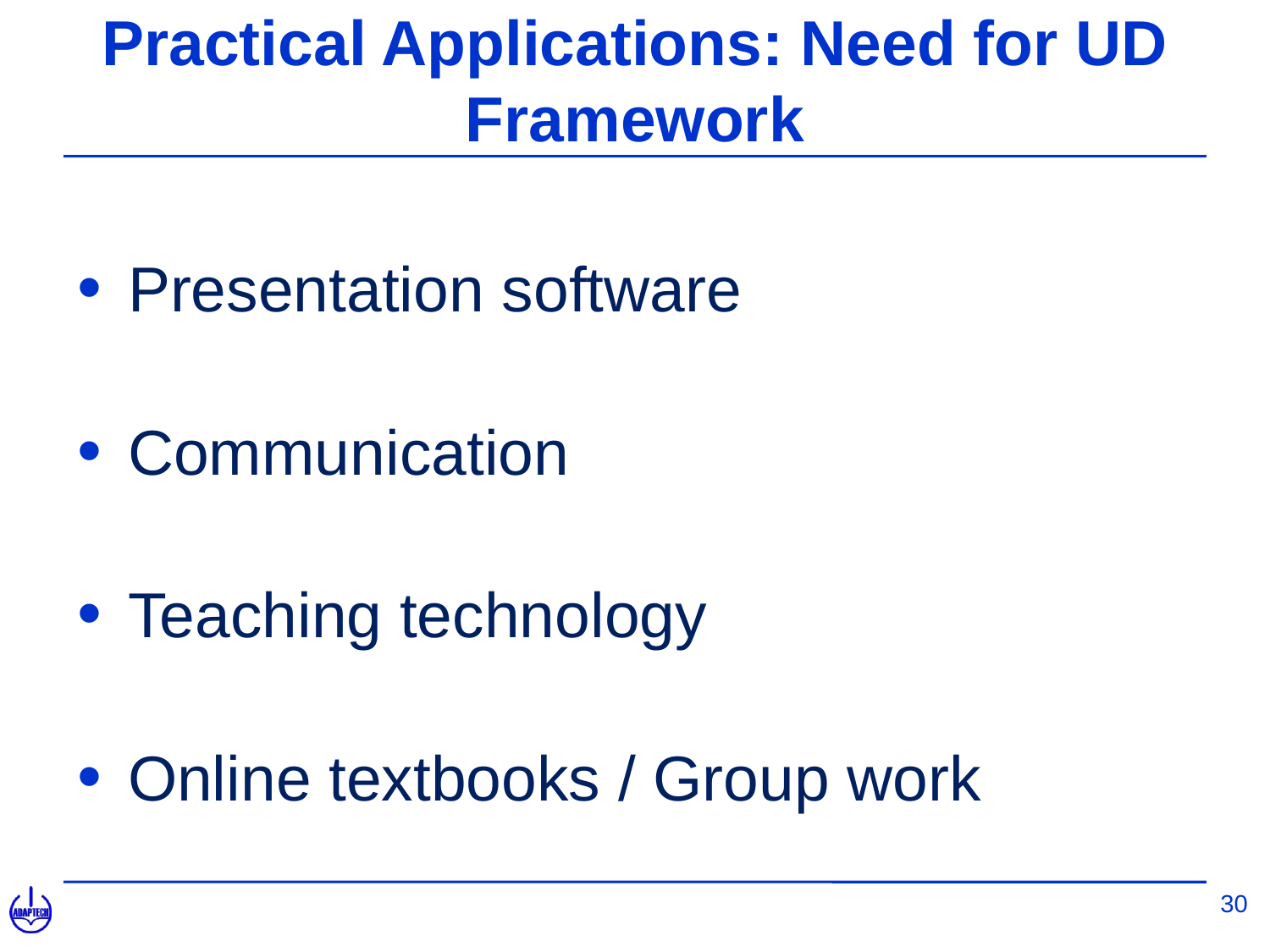

# Practical Applications: Need for UD Framework
Presentation software
Communication
Teaching technology
Online textbooks / Group work

30